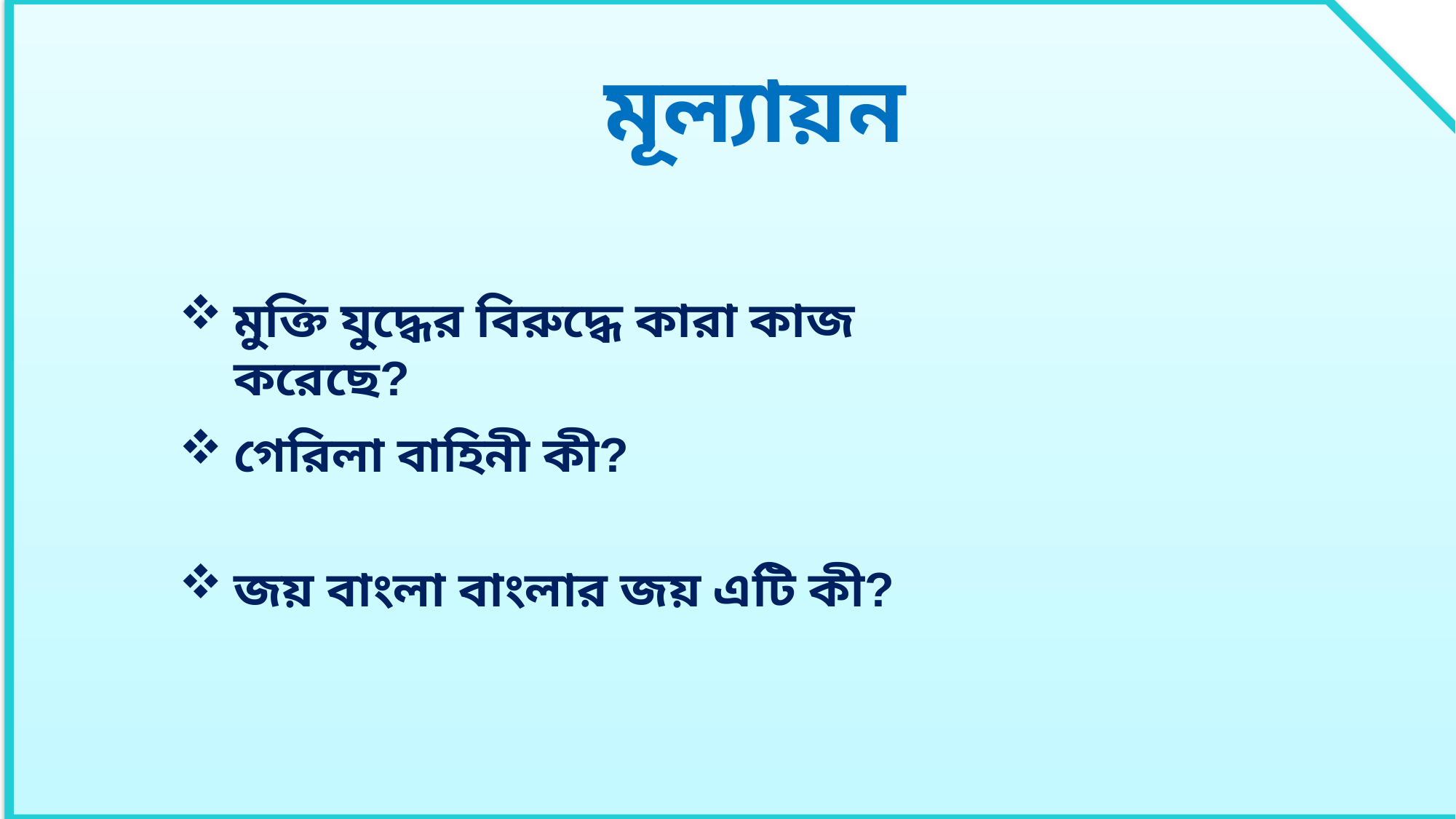

মূল্যায়ন
মুক্তি যুদ্ধের বিরুদ্ধে কারা কাজ করেছে?
গেরিলা বাহিনী কী?
জয় বাংলা বাংলার জয় এটি কী?